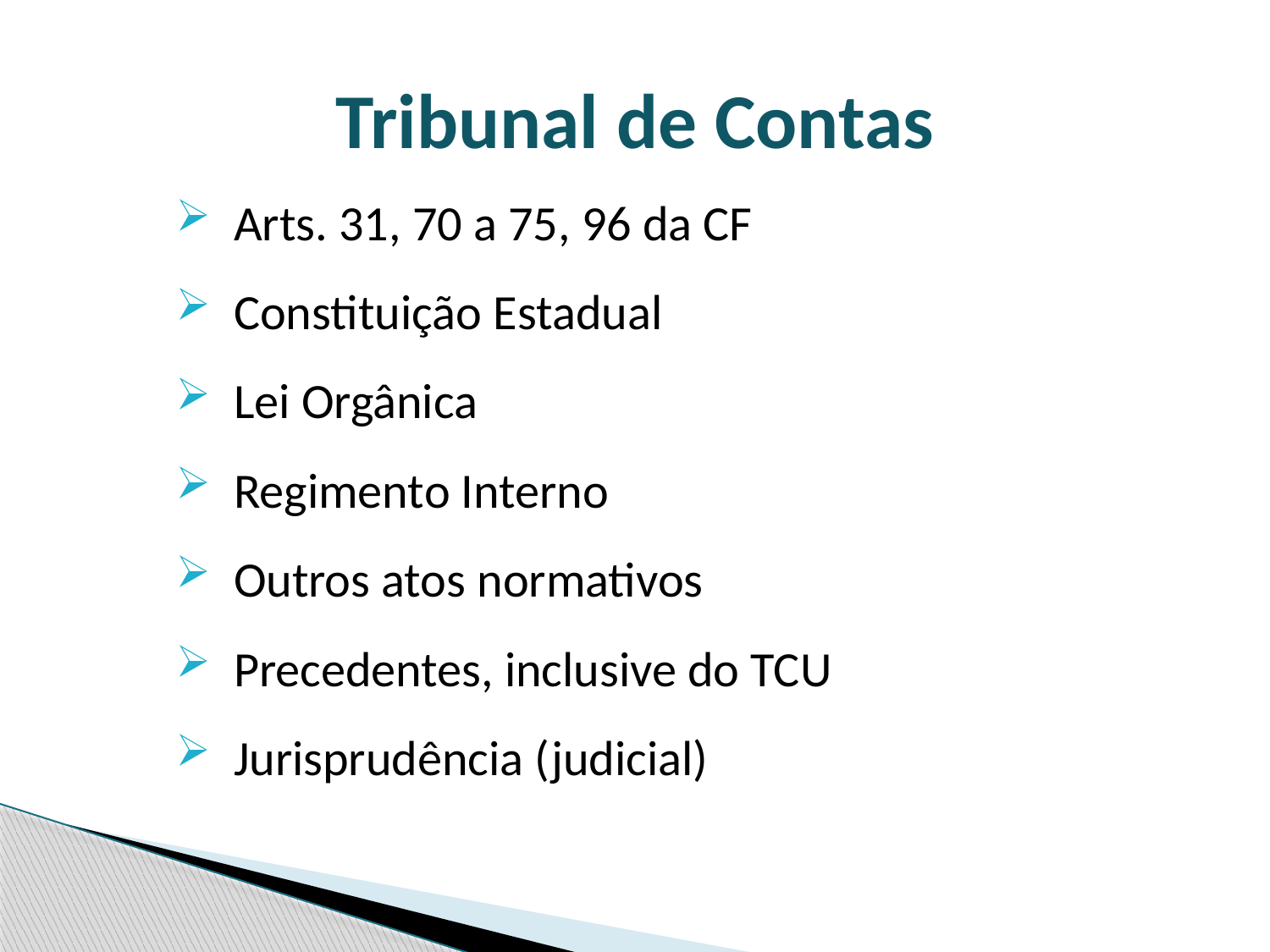

Tribunal de Contas
  Arts. 31, 70 a 75, 96 da CF
  Constituição Estadual
  Lei Orgânica
  Regimento Interno
  Outros atos normativos
  Precedentes, inclusive do TCU
  Jurisprudência (judicial)